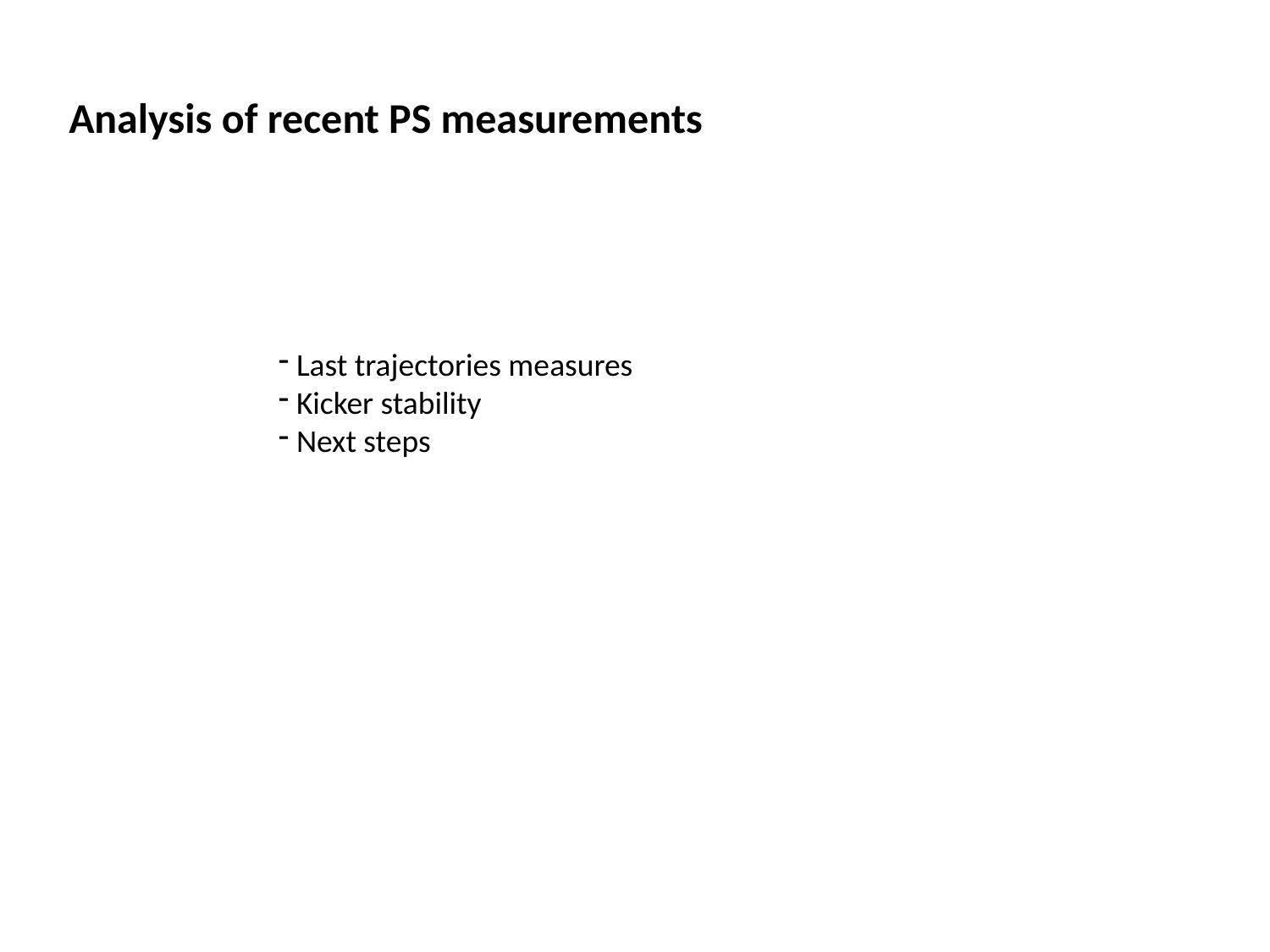

Analysis of recent PS measurements
 Last trajectories measures
 Kicker stability
 Next steps